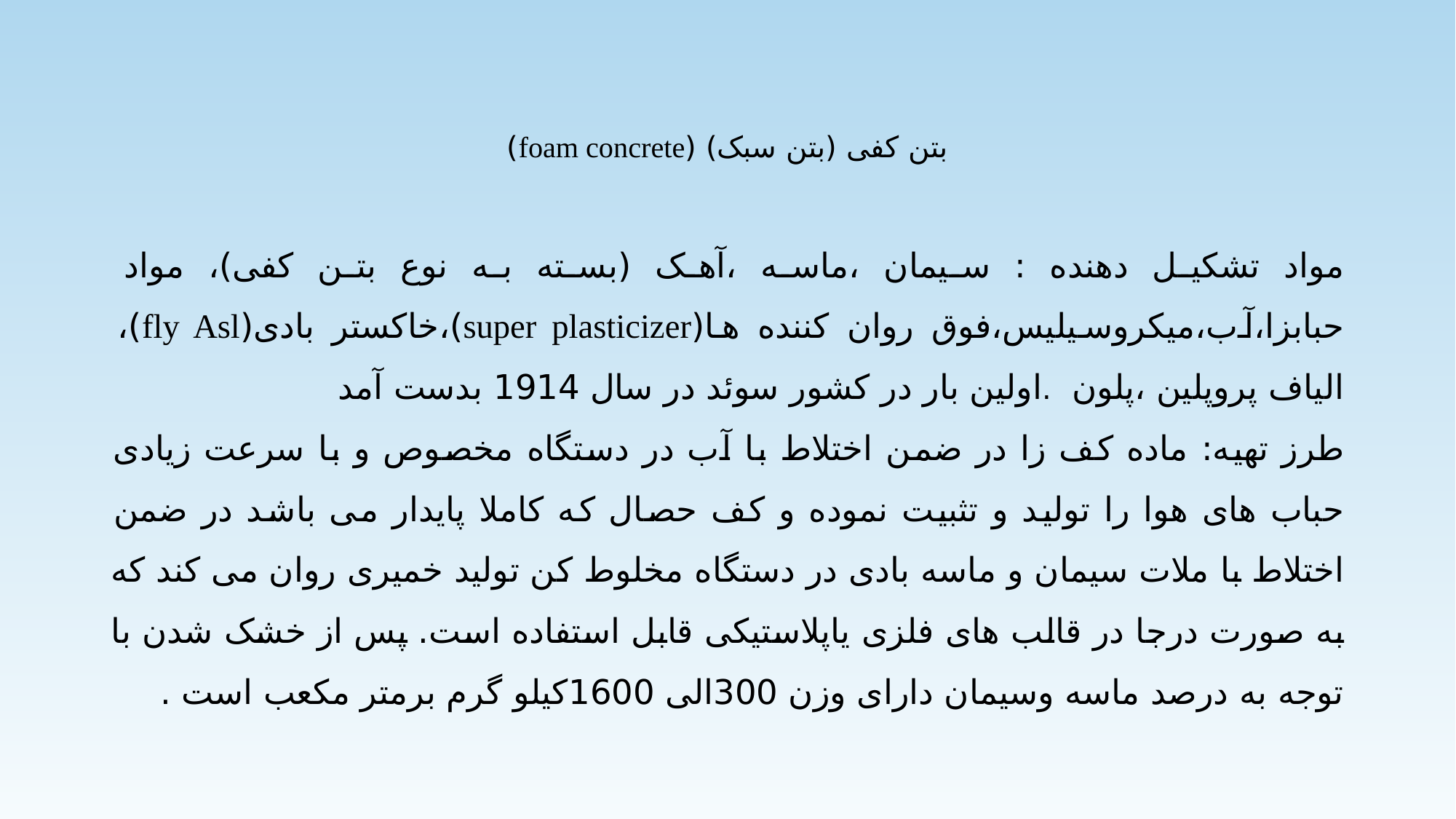

# بتن کفی (بتن سبک) (foam concrete)
مواد تشکیل دهنده : سیمان ،ماسه ،آهک (بسته به نوع بتن کفی)، مواد حبابزا،آب،میکروسیلیس،فوق روان کننده ها(super plasticizer)،خاکستر بادی(fly Asl)، الیاف پروپلین ،پلون  .اولین بار در کشور سوئد در سال 1914 بدست آمد
طرز تهیه: ماده کف زا در ضمن اختلاط با آب در دستگاه مخصوص و با سرعت زیادی حباب های هوا را تولید و تثبیت نموده و کف حصال که کاملا پایدار می باشد در ضمن اختلاط با ملات سیمان و ماسه بادی در دستگاه مخلوط کن تولید خمیری روان می کند که به صورت درجا در قالب های فلزی یاپلاستیکی قابل استفاده است. پس از خشک شدن با توجه به درصد ماسه وسیمان دارای وزن 300الی 1600کیلو گرم برمتر مکعب است .